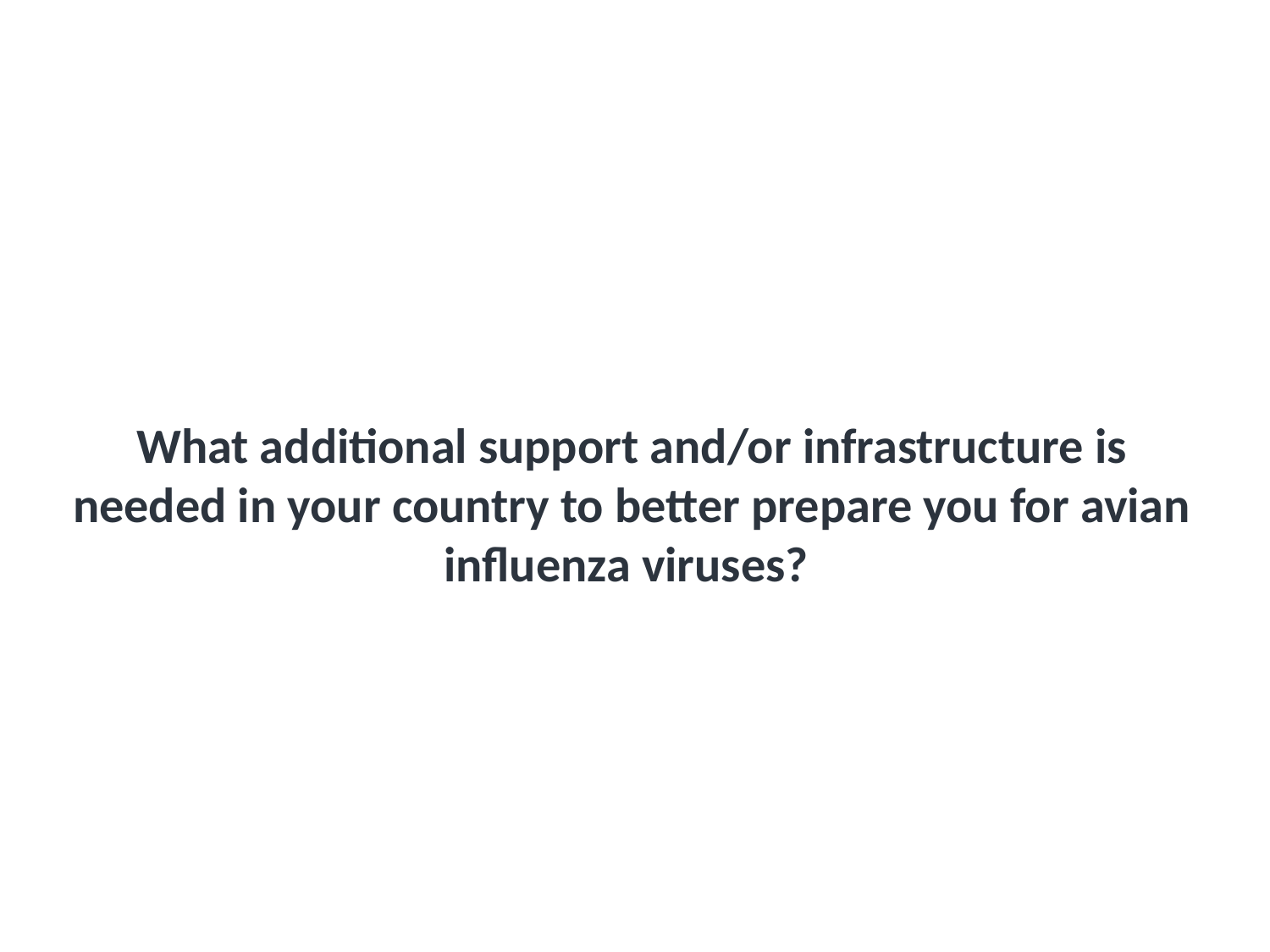

# Discussion Question
What additional support and/or infrastructure is needed in your country to better prepare you for avian influenza viruses?